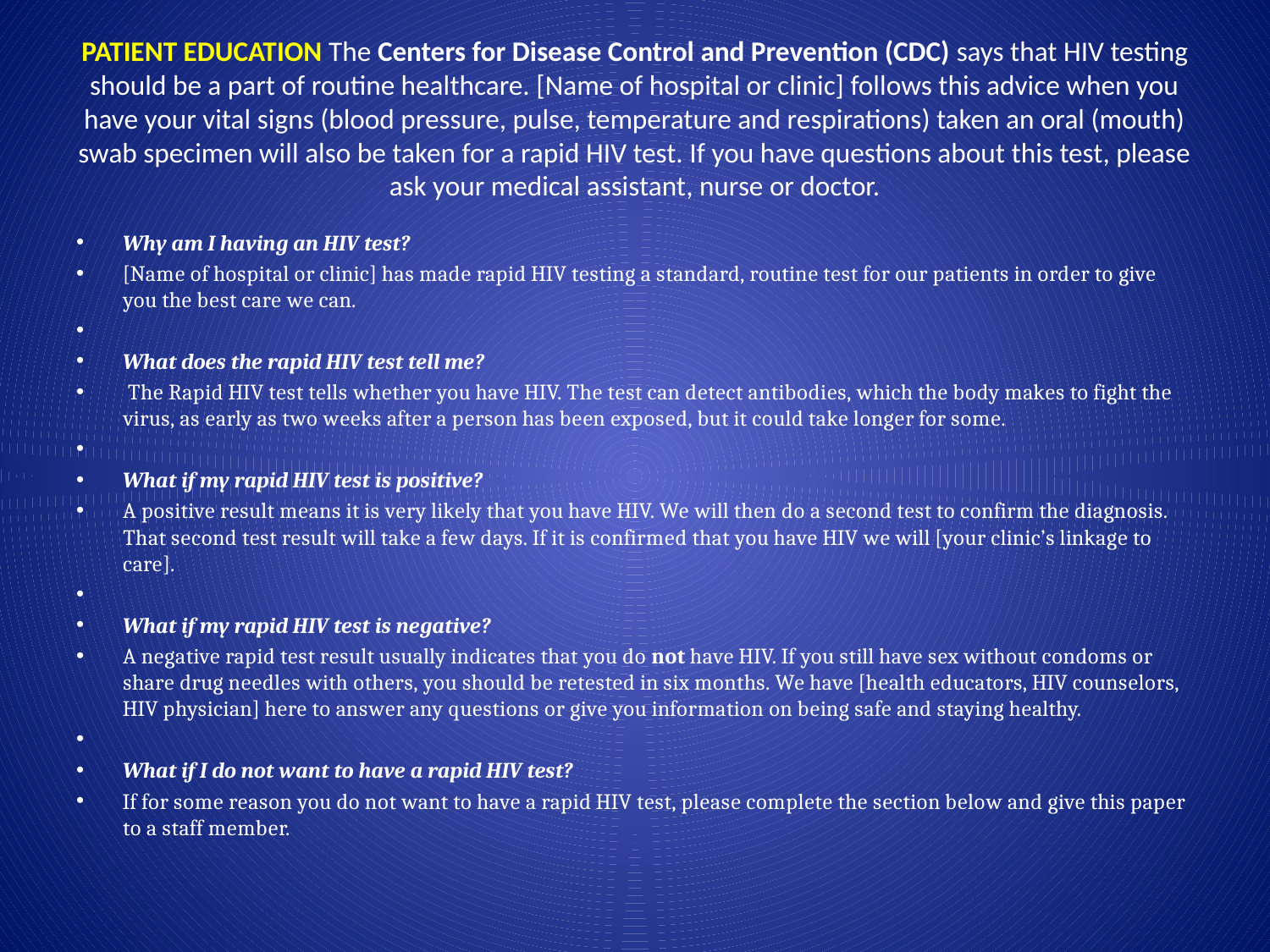

# PATIENT EDUCATION The Centers for Disease Control and Prevention (CDC) says that HIV testing should be a part of routine healthcare. [Name of hospital or clinic] follows this advice when you have your vital signs (blood pressure, pulse, temperature and respirations) taken an oral (mouth) swab specimen will also be taken for a rapid HIV test. If you have questions about this test, please ask your medical assistant, nurse or doctor.
Why am I having an HIV test?
[Name of hospital or clinic] has made rapid HIV testing a standard, routine test for our patients in order to give you the best care we can.

What does the rapid HIV test tell me?
 The Rapid HIV test tells whether you have HIV. The test can detect antibodies, which the body makes to fight the virus, as early as two weeks after a person has been exposed, but it could take longer for some.

What if my rapid HIV test is positive?
A positive result means it is very likely that you have HIV. We will then do a second test to confirm the diagnosis. That second test result will take a few days. If it is confirmed that you have HIV we will [your clinic’s linkage to care].

What if my rapid HIV test is negative?
A negative rapid test result usually indicates that you do not have HIV. If you still have sex without condoms or share drug needles with others, you should be retested in six months. We have [health educators, HIV counselors, HIV physician] here to answer any questions or give you information on being safe and staying healthy.

What if I do not want to have a rapid HIV test?
If for some reason you do not want to have a rapid HIV test, please complete the section below and give this paper to a staff member.